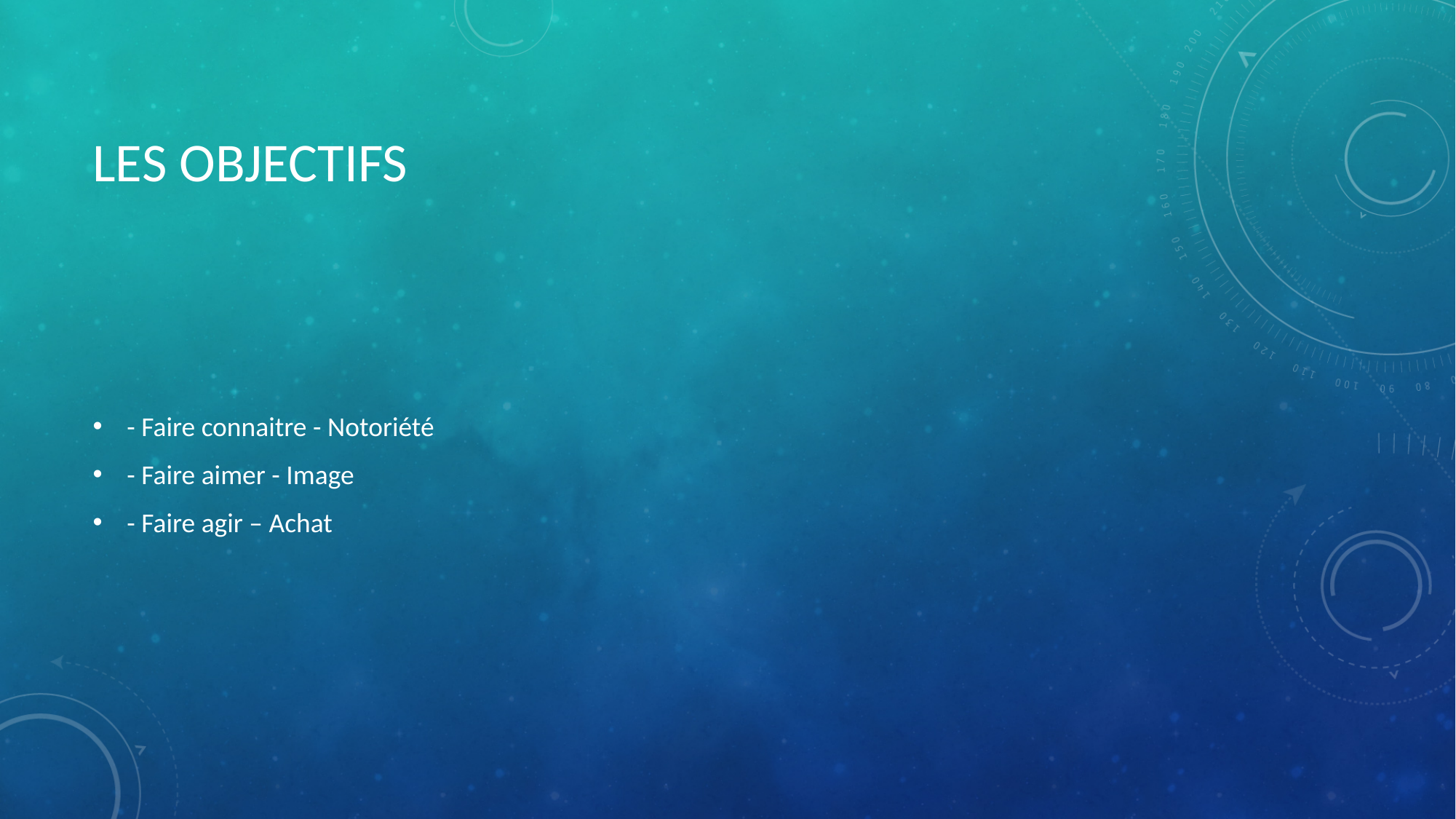

# Les objectifs
- Faire connaitre - Notoriété
- Faire aimer - Image
- Faire agir – Achat